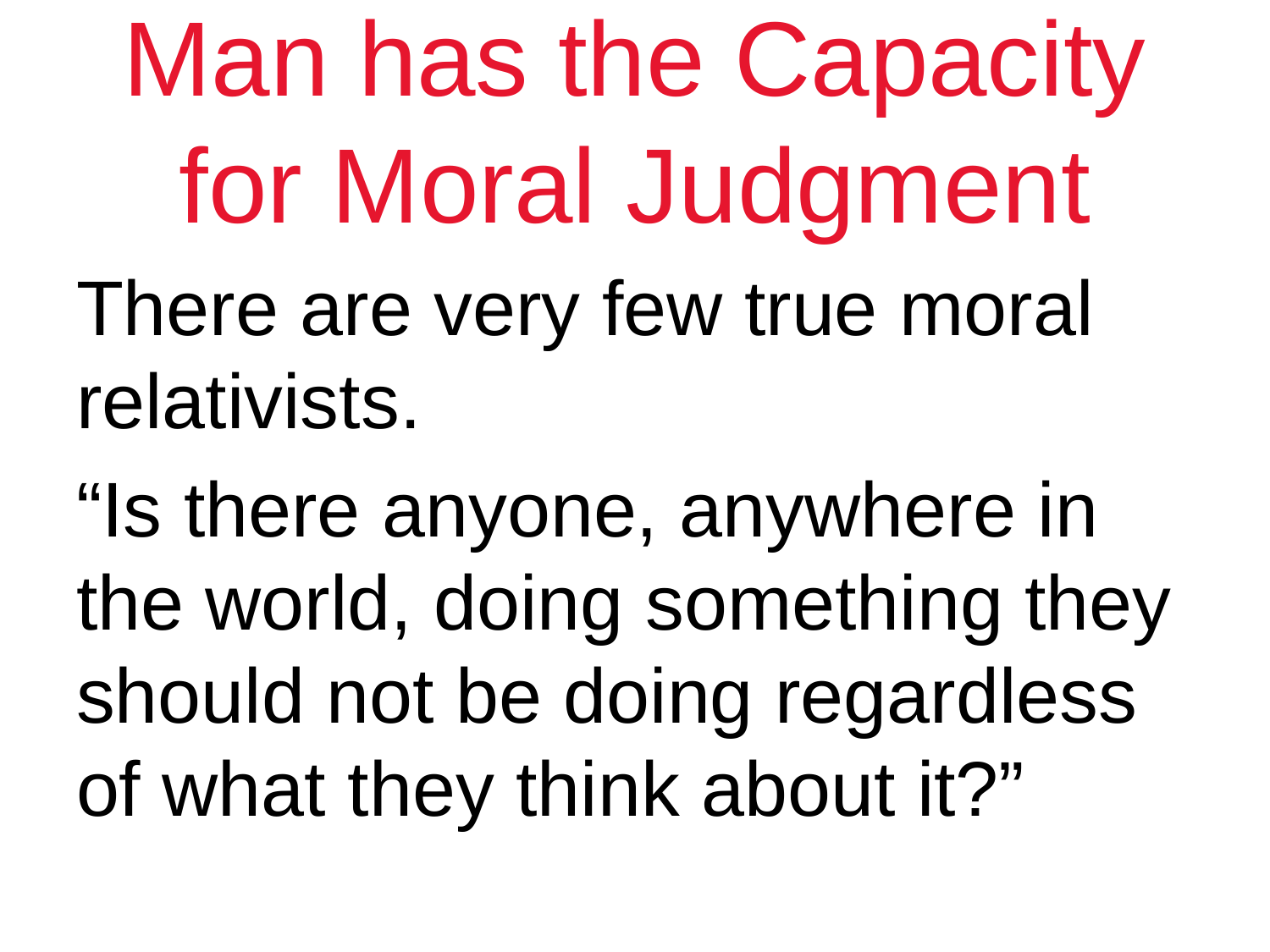

# Man has the Capacity for Moral Judgment
There are very few true moral relativists.
“Is there anyone, anywhere in the world, doing something they should not be doing regardless of what they think about it?”